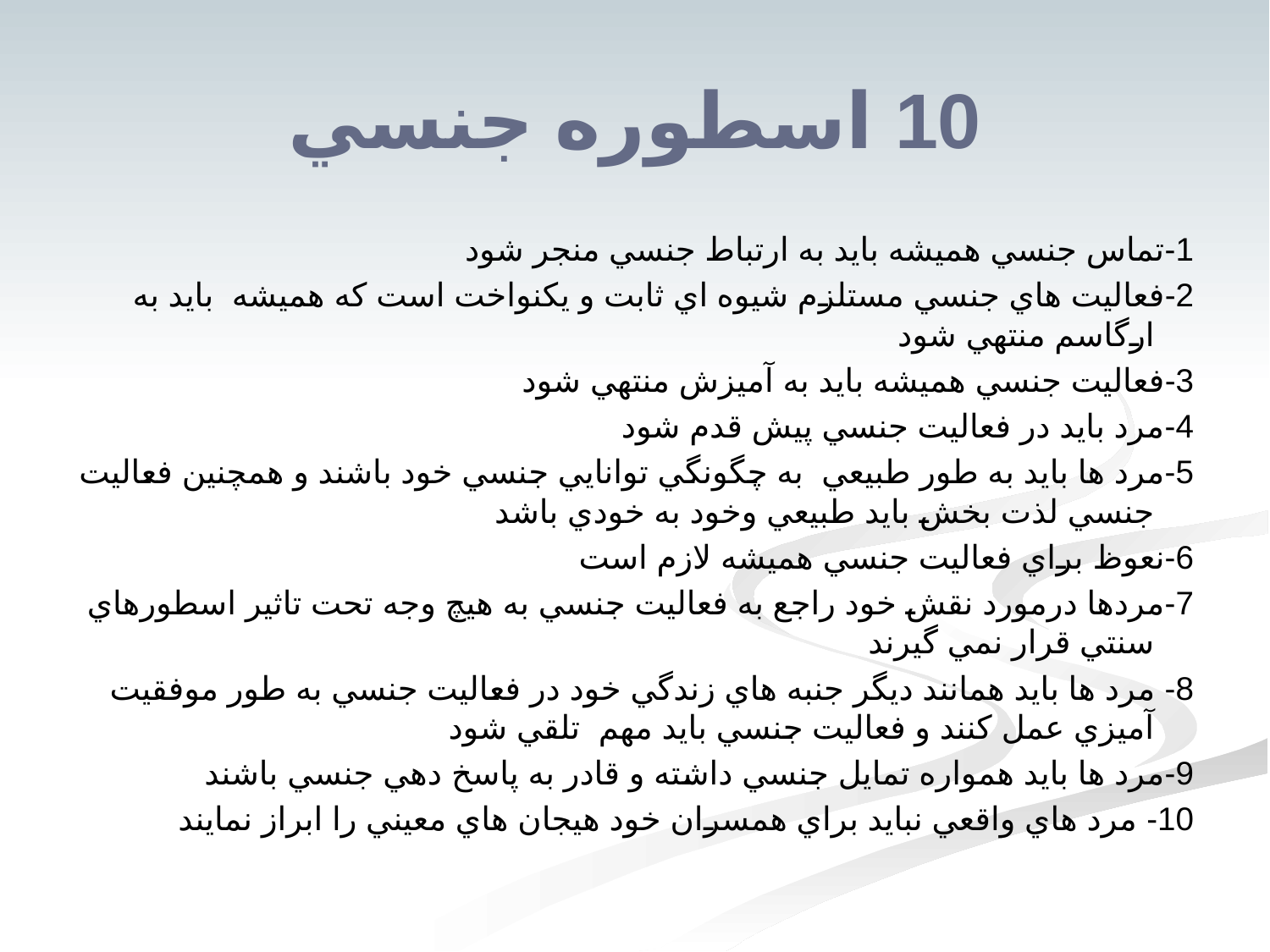

# 10 اسطوره جنسي
1-تماس جنسي هميشه بايد به ارتباط جنسي منجر شود
2-فعاليت هاي جنسي مستلزم شيوه اي ثابت و يكنواخت است كه هميشه  بايد به ارگاسم منتهي شود
3-فعاليت جنسي هميشه بايد به آميزش منتهي شود
4-مرد بايد در فعاليت جنسي پيش قدم شود
5-مرد ها بايد به طور طبيعي  به چگونگي توانايي جنسي خود باشند و همچنين فعاليت جنسي لذت بخش بايد طبيعي وخود به خودي باشد
6-نعوظ براي فعاليت جنسي هميشه لازم است
7-مردها درمورد نقش خود راجع به فعاليت جنسي به هيچ وجه تحت تاثير اسطورهاي سنتي قرار نمي گيرند
8- مرد ها بايد همانند ديگر جنبه هاي زندگي خود در فعاليت جنسي به طور موفقيت آميزي عمل كنند و فعاليت جنسي بايد مهم  تلقي شود
9-مرد ها بايد همواره تمايل جنسي داشته و قادر به پاسخ دهي جنسي باشند
10- مرد هاي واقعي نبايد براي همسران خود هيجان هاي معيني را ابراز نمايند